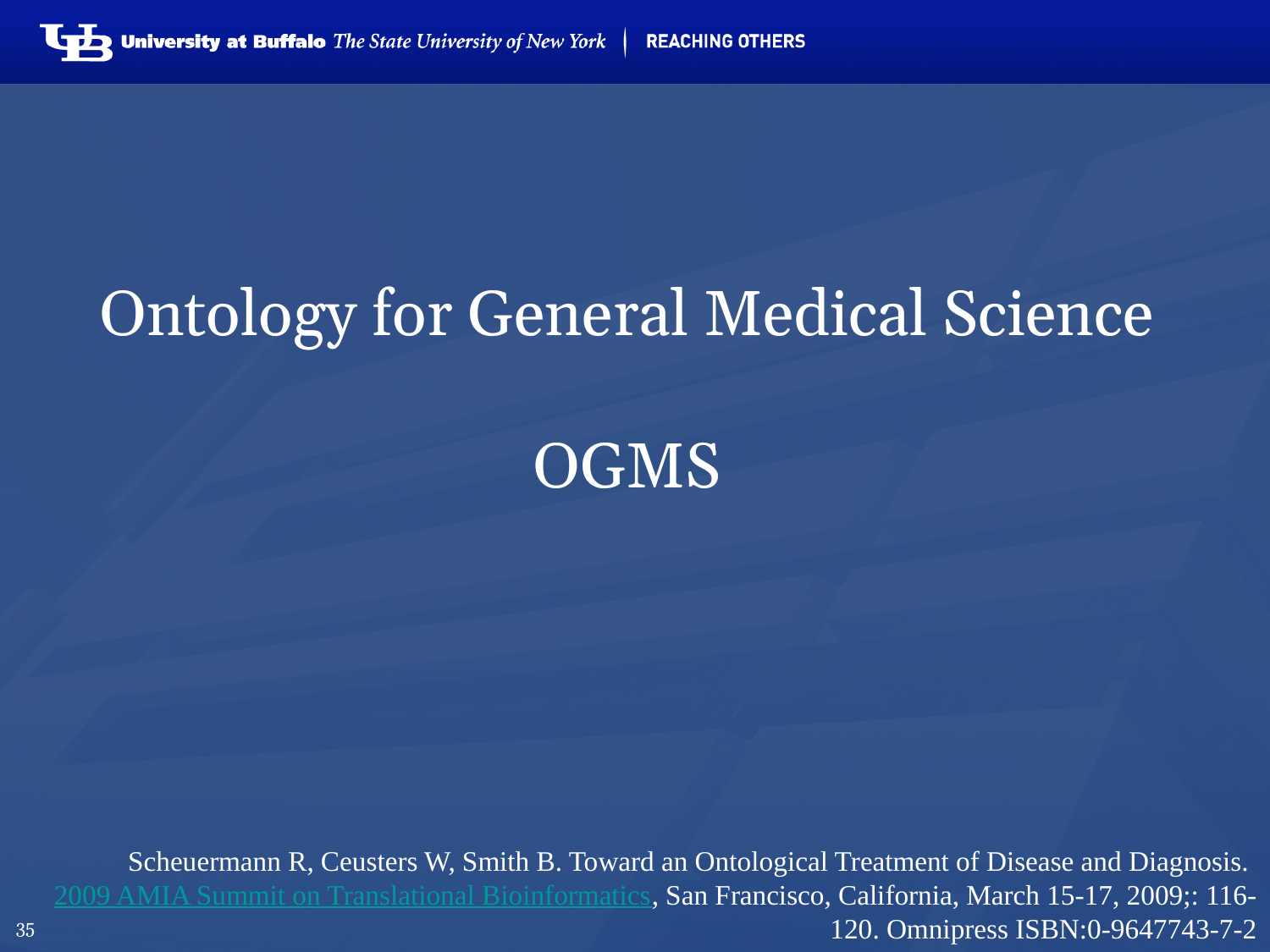

# Ontology for General Medical Science OGMS

Scheuermann R, Ceusters W, Smith B. Toward an Ontological Treatment of Disease and Diagnosis. 2009 AMIA Summit on Translational Bioinformatics, San Francisco, California, March 15-17, 2009;: 116-120. Omnipress ISBN:0-9647743-7-2